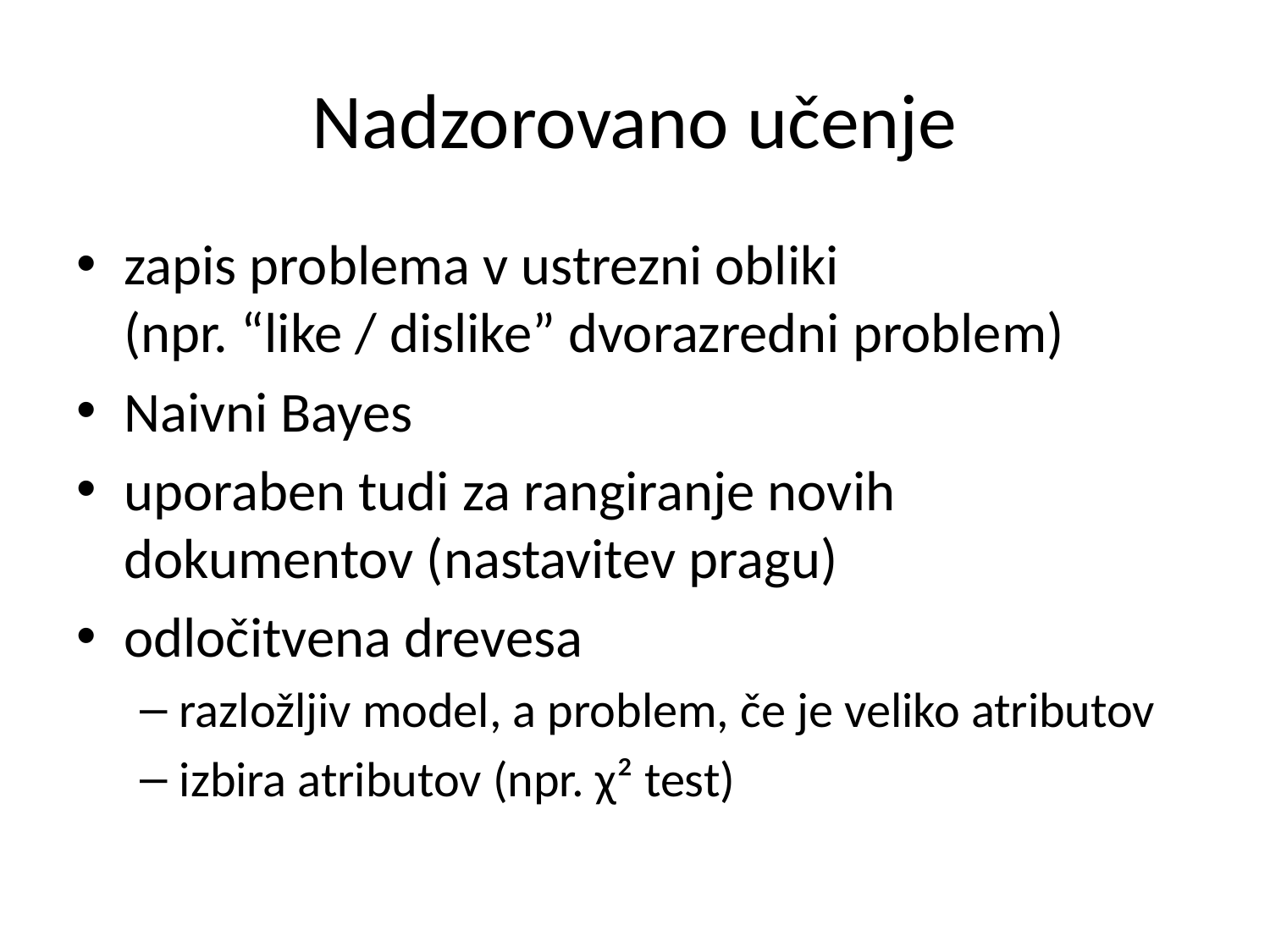

# Nadzorovano učenje
zapis problema v ustrezni obliki
(npr. “like / dislike” dvorazredni problem)
Naivni Bayes
uporaben tudi za rangiranje novih dokumentov (nastavitev pragu)
odločitvena drevesa
razložljiv model, a problem, če je veliko atributov
izbira atributov (npr. χ² test)